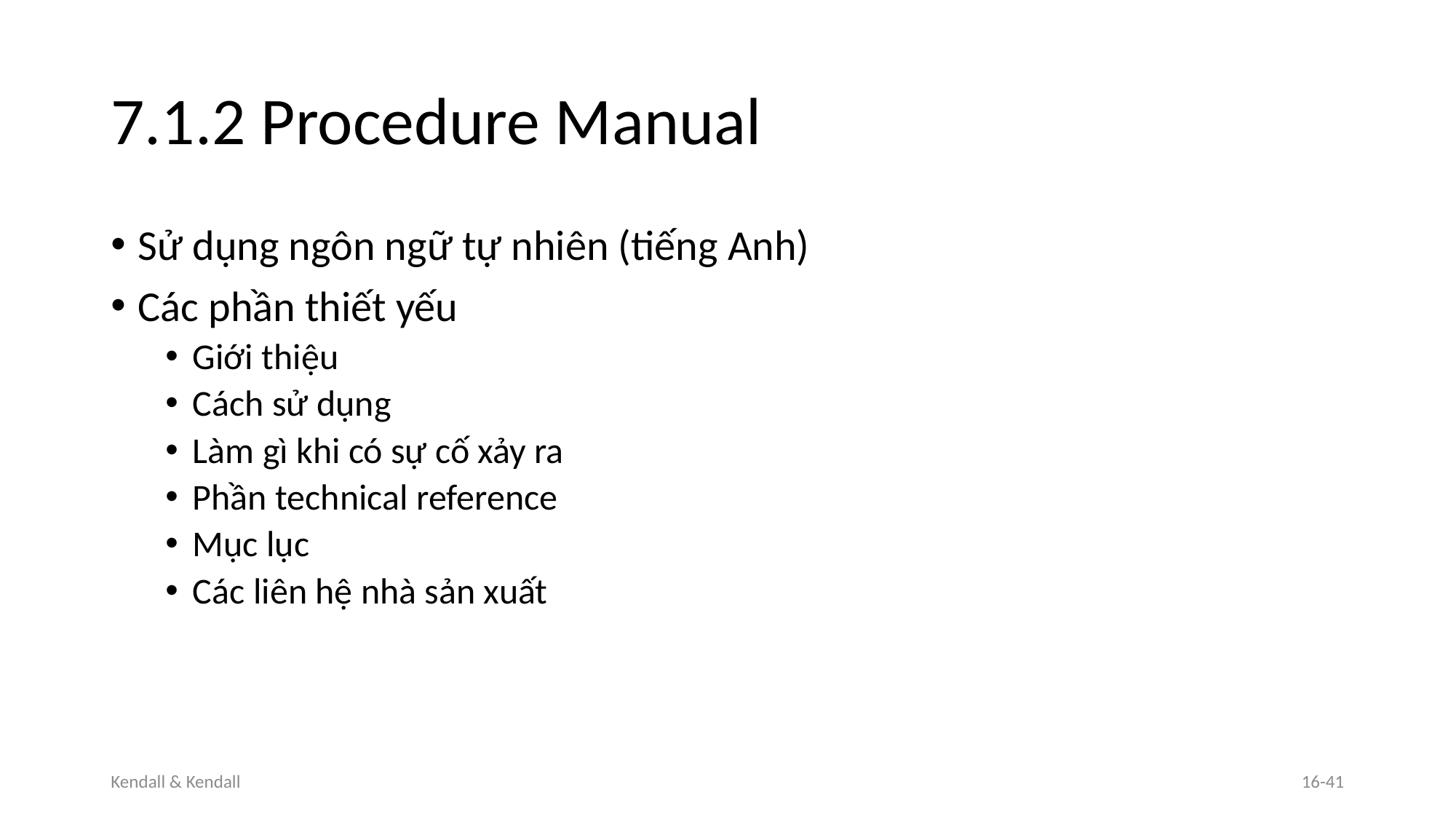

# 7.1.2 Procedure Manual
Sử dụng ngôn ngữ tự nhiên (tiếng Anh)
Các phần thiết yếu
Giới thiệu
Cách sử dụng
Làm gì khi có sự cố xảy ra
Phần technical reference
Mục lục
Các liên hệ nhà sản xuất
Kendall & Kendall
16-41